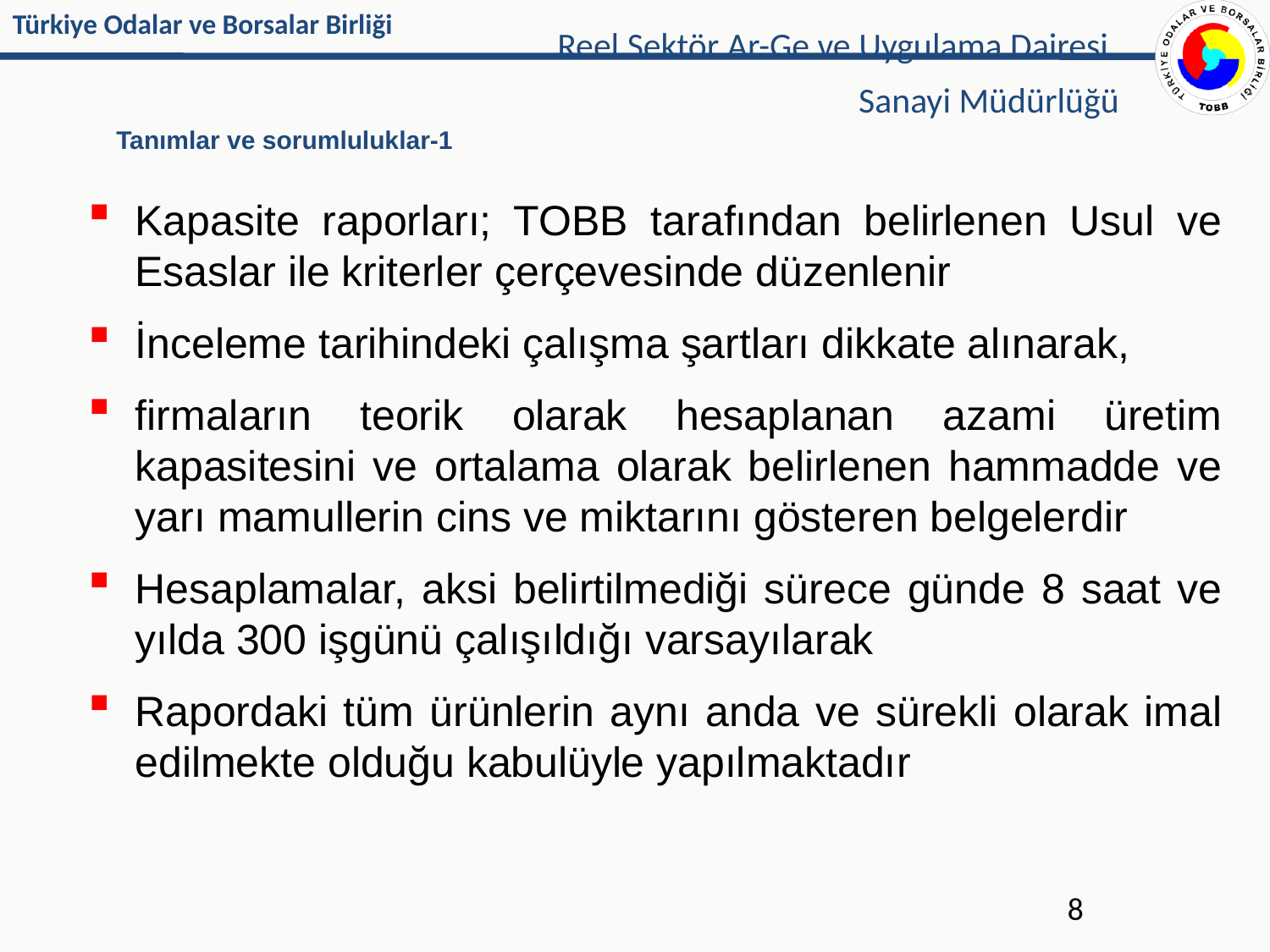

Reel Sektör Ar-Ge ve Uygulama Dairesi
Sanayi Müdürlüğü
# Tanımlar ve sorumluluklar-1
Kapasite raporları; TOBB tarafından belirlenen Usul ve Esaslar ile kriterler çerçevesinde düzenlenir
İnceleme tarihindeki çalışma şartları dikkate alınarak,
firmaların teorik olarak hesaplanan azami üretim kapasitesini ve ortalama olarak belirlenen hammadde ve yarı mamullerin cins ve miktarını gösteren belgelerdir
Hesaplamalar, aksi belirtilmediği sürece günde 8 saat ve yılda 300 işgünü çalışıldığı varsayılarak
Rapordaki tüm ürünlerin aynı anda ve sürekli olarak imal edilmekte olduğu kabulüyle yapılmaktadır
8